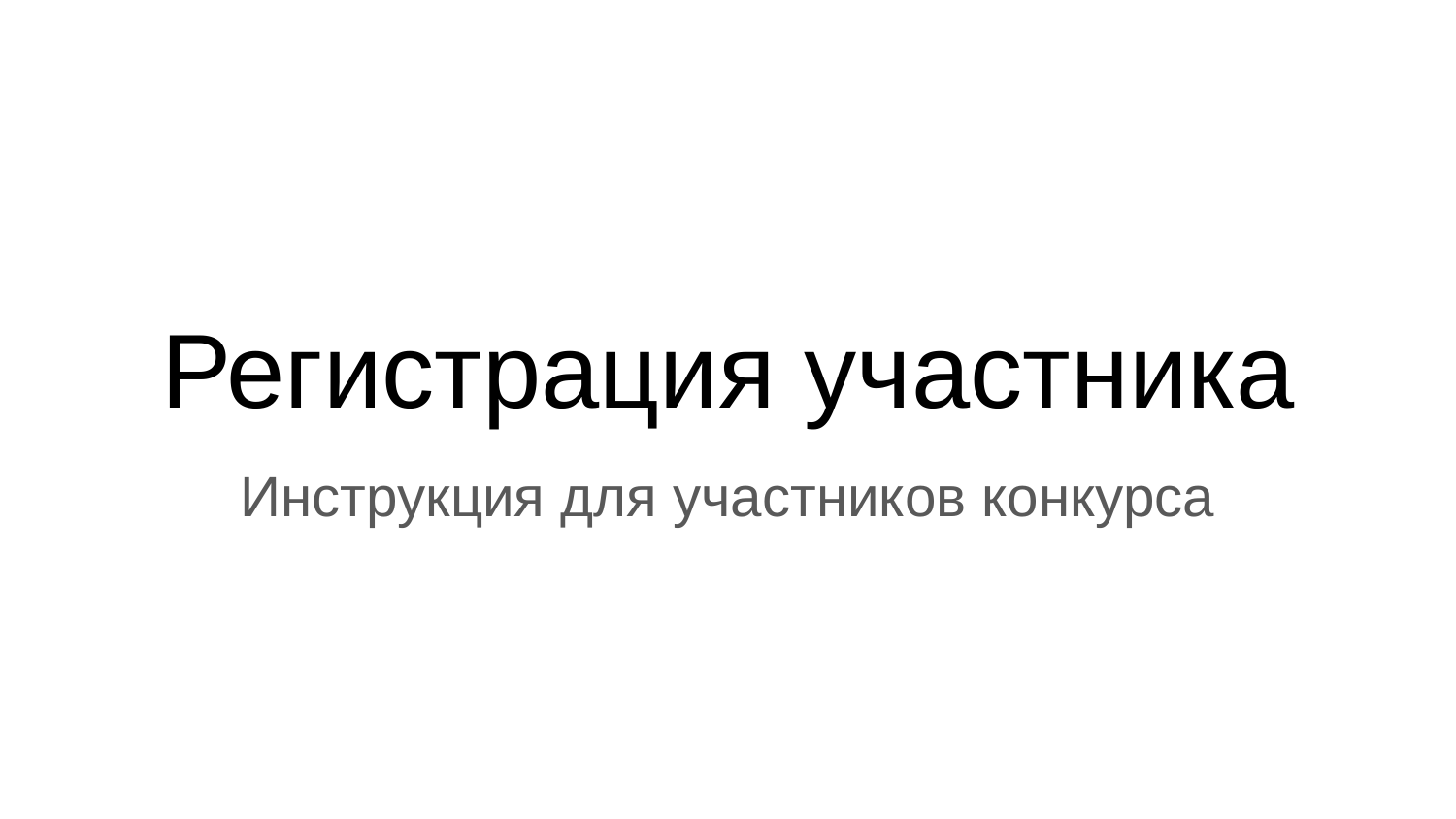

# Регистрация участника
Инструкция для участников конкурса